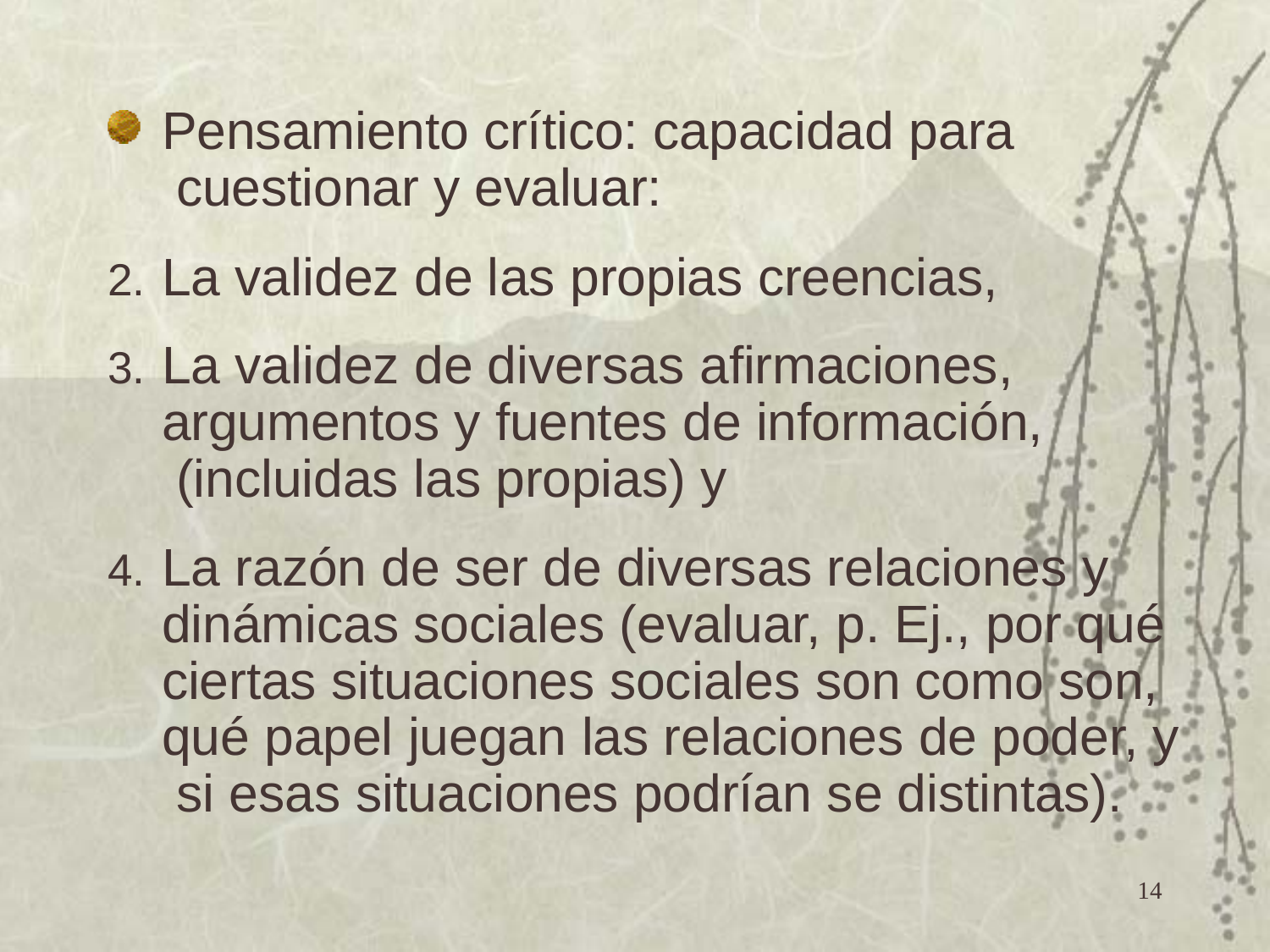

Pensamiento crítico: capacidad para  cuestionar y evaluar:
La validez de las propias creencias,
La validez de diversas afirmaciones,  argumentos y fuentes de información,  (incluidas las propias) y
La razón de ser de diversas relaciones y  dinámicas sociales (evaluar, p. Ej., por qué  ciertas situaciones sociales son como son,  qué papel juegan las relaciones de poder, y  si esas situaciones podrían se distintas).

14